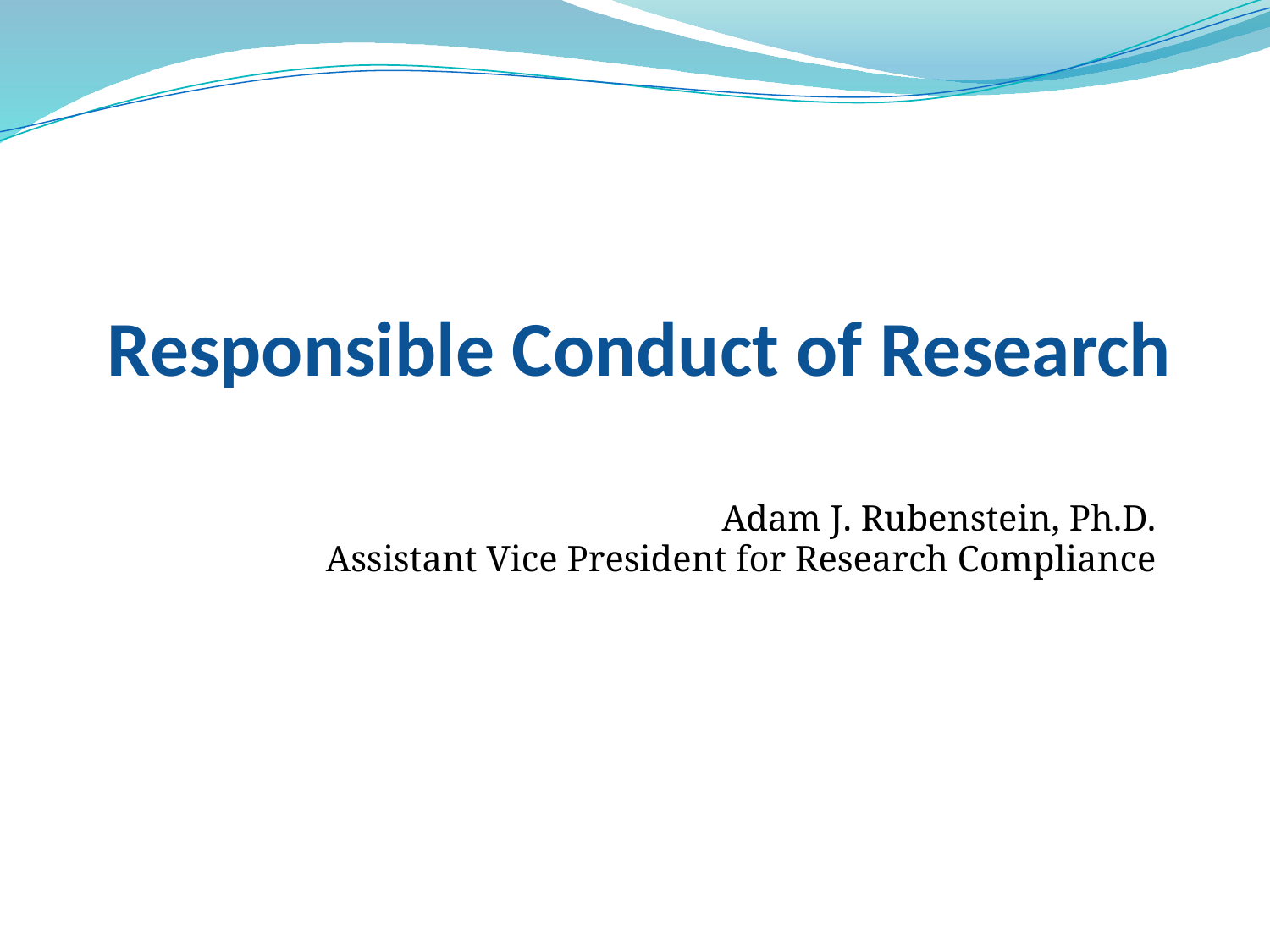

# Responsible Conduct of Research

Adam J. Rubenstein, Ph.D.
Assistant Vice President for Research Compliance